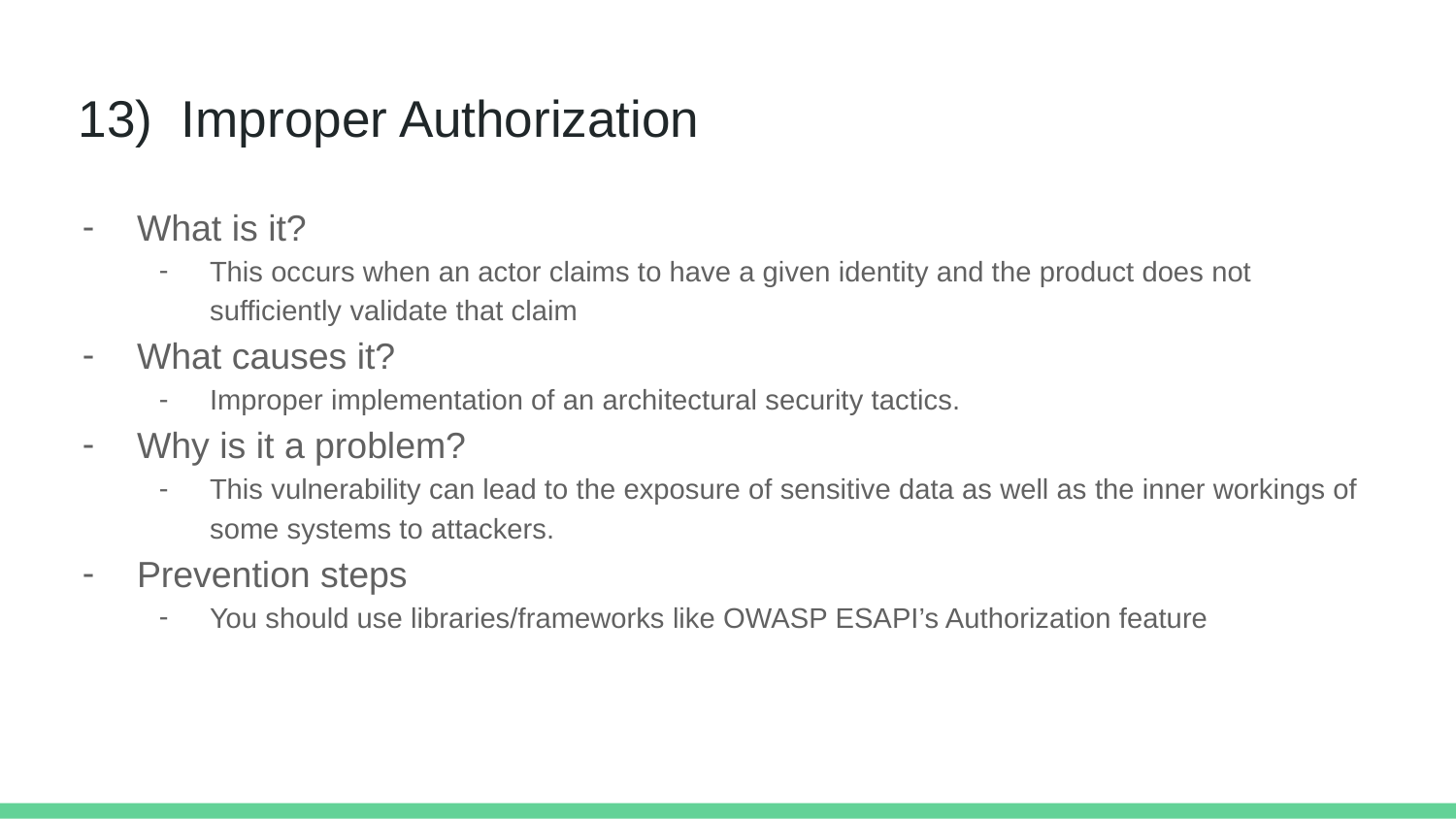

# 13)  Improper Authorization
What is it?
This occurs when an actor claims to have a given identity and the product does not sufficiently validate that claim
What causes it?
Improper implementation of an architectural security tactics.
Why is it a problem?
This vulnerability can lead to the exposure of sensitive data as well as the inner workings of some systems to attackers.
Prevention steps
You should use libraries/frameworks like OWASP ESAPI’s Authorization feature